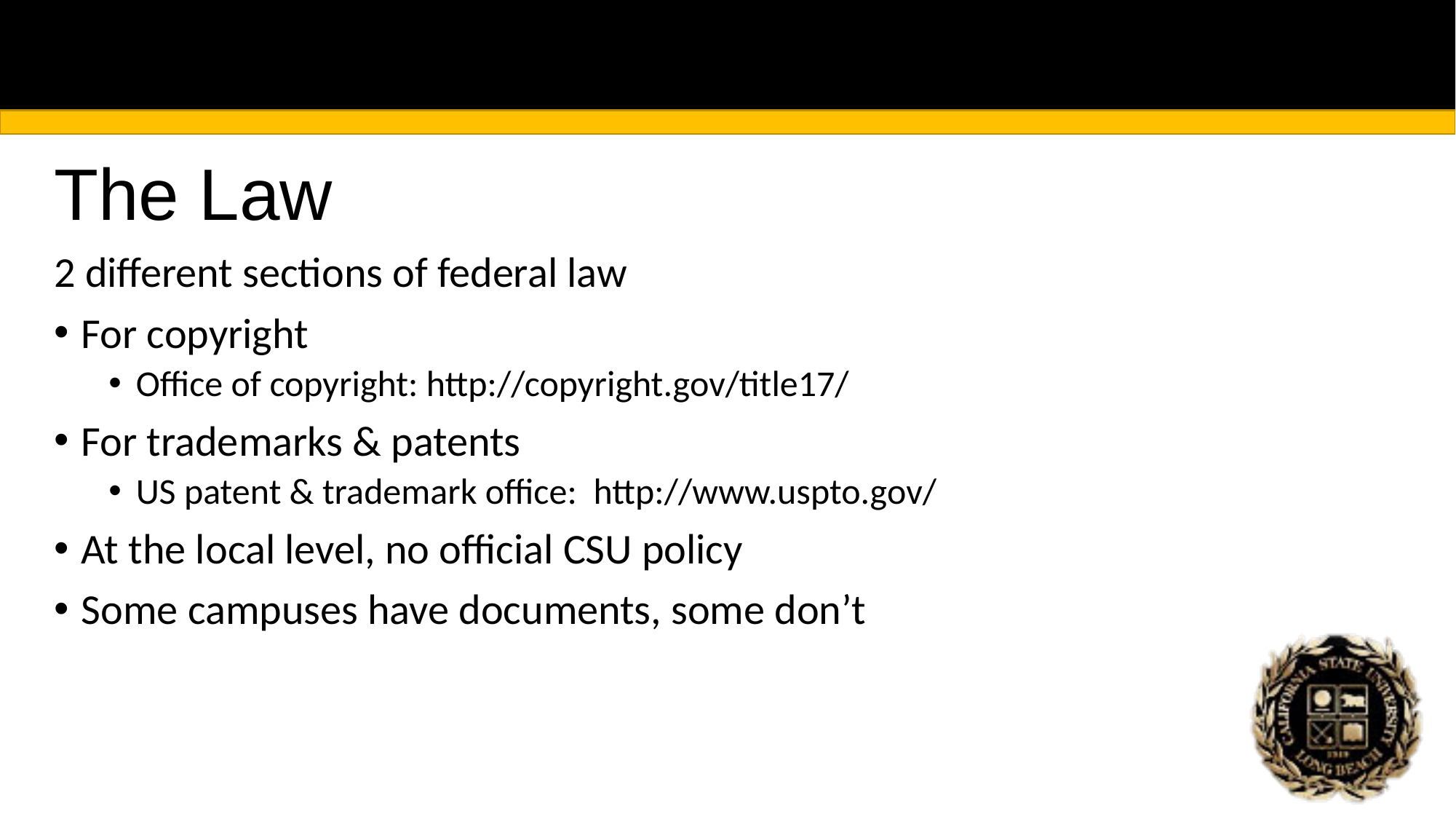

# The Law
2 different sections of federal law
For copyright
Office of copyright: http://copyright.gov/title17/
For trademarks & patents
US patent & trademark office:  http://www.uspto.gov/
At the local level, no official CSU policy
Some campuses have documents, some don’t